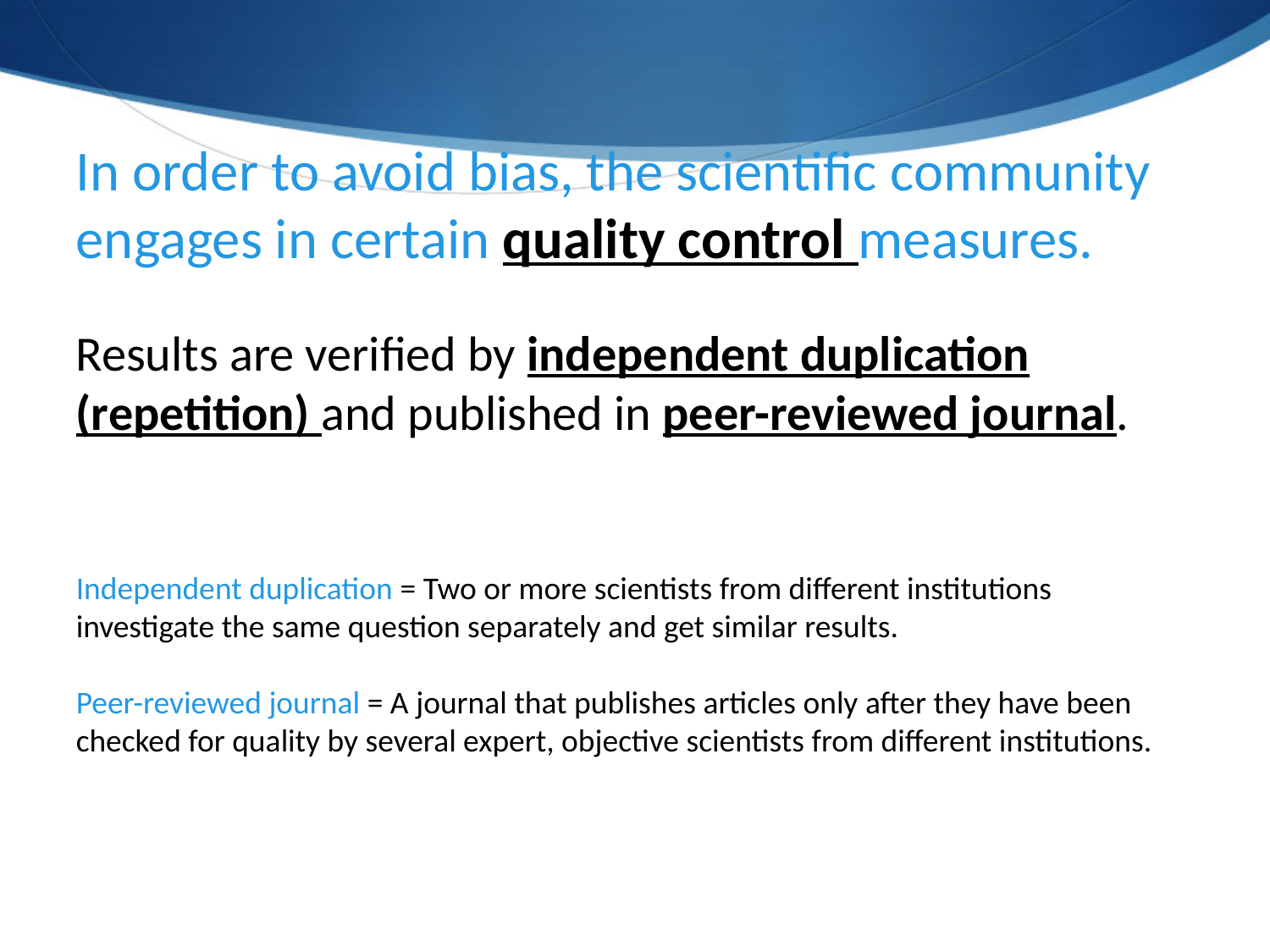

In order to avoid bias, the scientific community engages in certain quality control measures.

Results are verified by independent duplication (repetition) and published in peer-reviewed journal.

Independent duplication = Two or more scientists from different institutions investigate the same question separately and get similar results.

Peer-reviewed journal = A journal that publishes articles only after they have been checked for quality by several expert, objective scientists from different institutions.